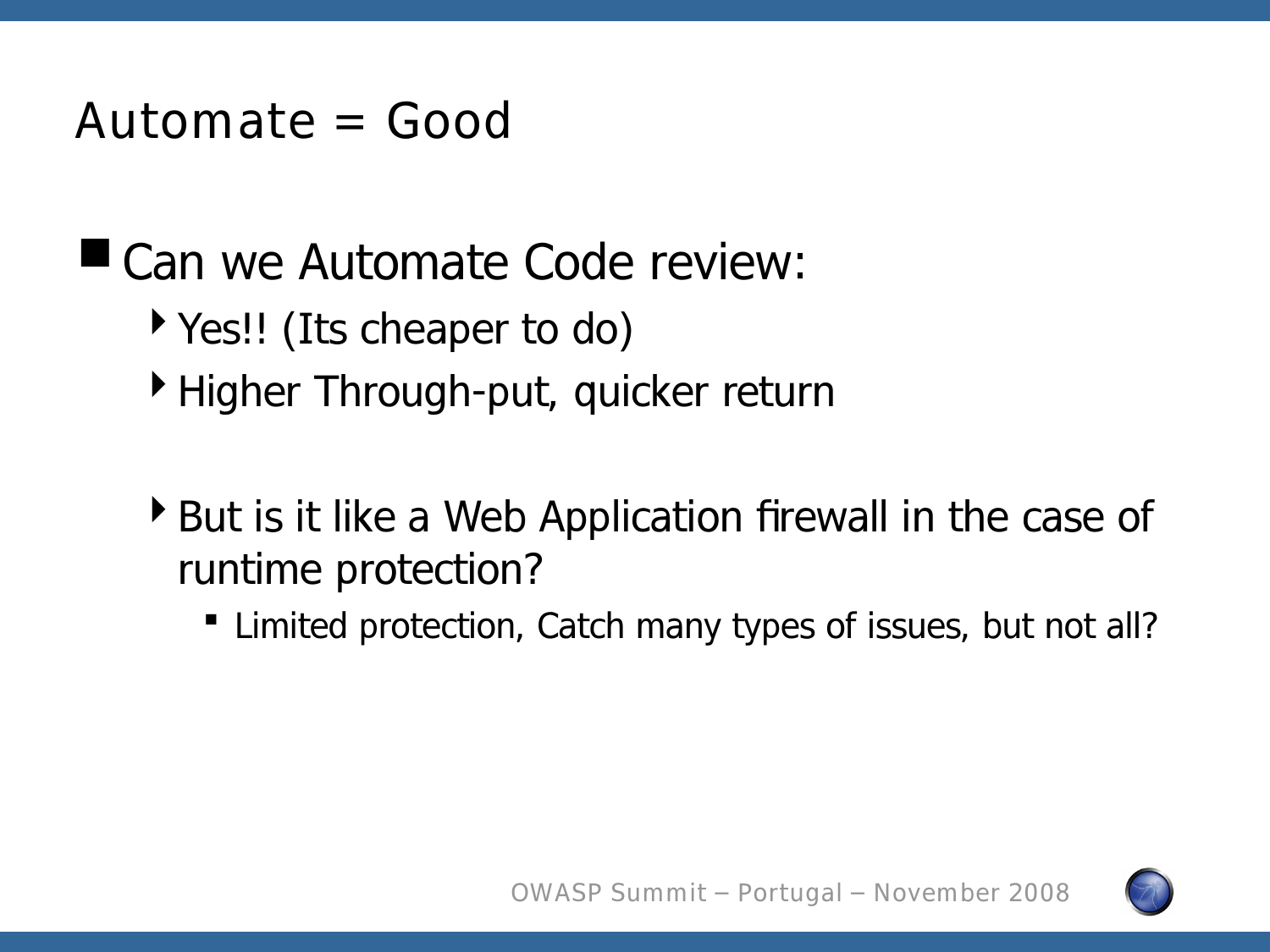

Automate = Good
Can we Automate Code review:
Yes!! (Its cheaper to do)
Higher Through-put, quicker return

But is it like a Web Application firewall in the case of runtime protection?
Limited protection, Catch many types of issues, but not all?